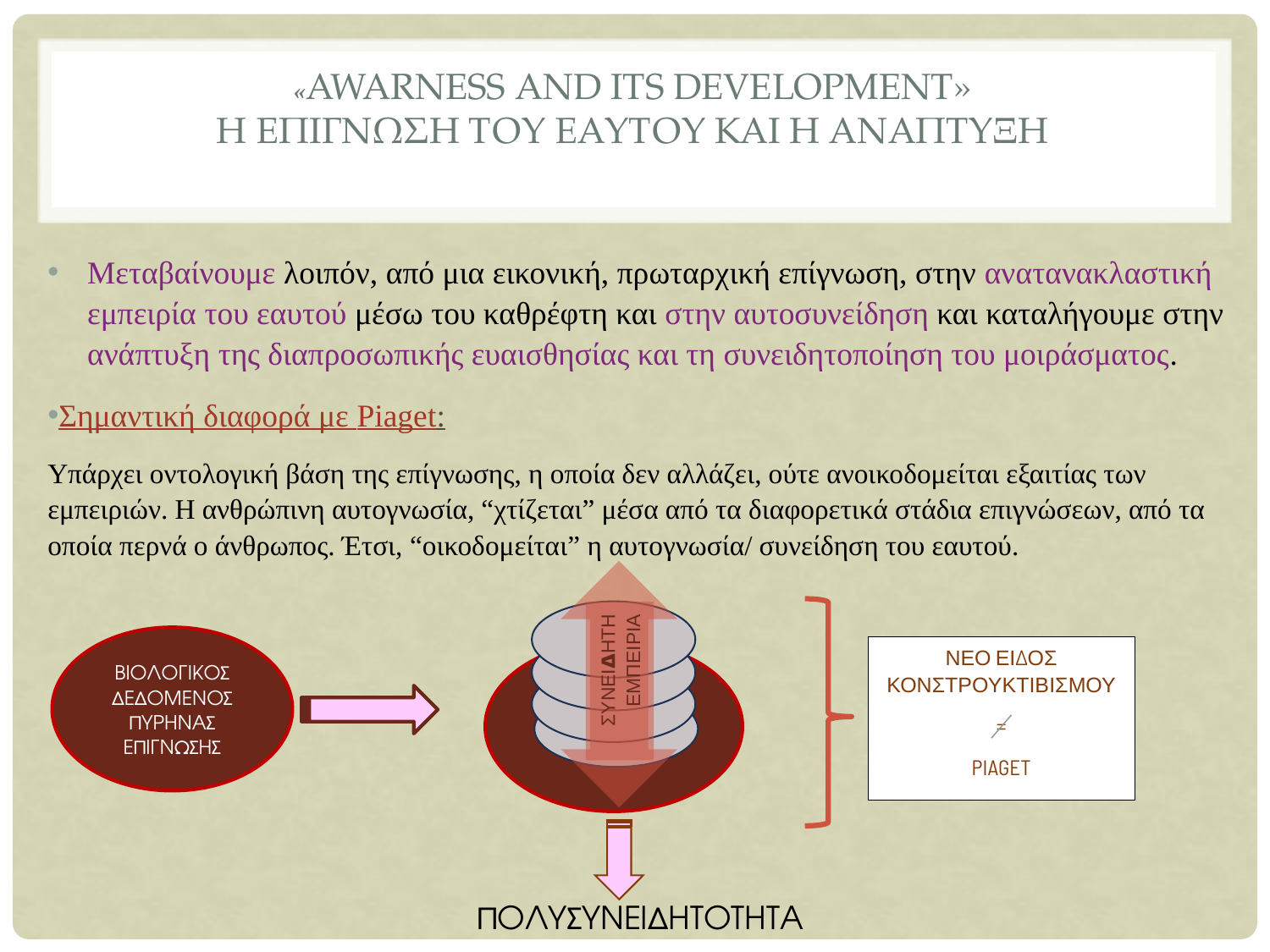

# «AWARNESS AND ITS DEVELOPMENT» Η ΕΠΙΓΝΩΣΗ ΤΟΥ ΕΑΥΤΟΥ ΚΑΙ Η ΑΝΑΠΤΥΞΗ
Μεταβαίνουμε λοιπόν, από μια εικονική, πρωταρχική επίγνωση, στην ανατανακλαστική εμπειρία του εαυτού μέσω του καθρέφτη και στην αυτοσυνείδηση και καταλήγουμε στην ανάπτυξη της διαπροσωπικής ευαισθησίας και τη συνειδητοποίηση του μοιράσματος.
Σημαντική διαφορά με Piaget:
Υπάρχει οντολογική βάση της επίγνωσης, η οποία δεν αλλάζει, ούτε ανοικοδομείται εξαιτίας των εμπειριών. Η ανθρώπινη αυτογνωσία, “χτίζεται” μέσα από τα διαφορετικά στάδια επιγνώσεων, από τα οποία περνά ο άνθρωπος. Έτσι, “οικοδομείται” η αυτογνωσία/ συνείδηση του εαυτού.

ΝΕΟ ΕΙΔΟΣ ΚΟΝΣΤΡΟΥΚΤΙΒΙΣΜΟΥ
=
PIAGET

ΣΥΝΕΙΔΗΤΗ ΕΜΠΕΙΡΙΑ

ΒΙΟΛΟΓΙΚΟΣ ΔΕΔΟΜΕΝΟΣ ΠΥΡΗΝΑΣ ΕΠΙΓΝΩΣΗΣ

ΠΟΛΥΣΥΝΕΙΔΗΤΟΤΗΤΑ